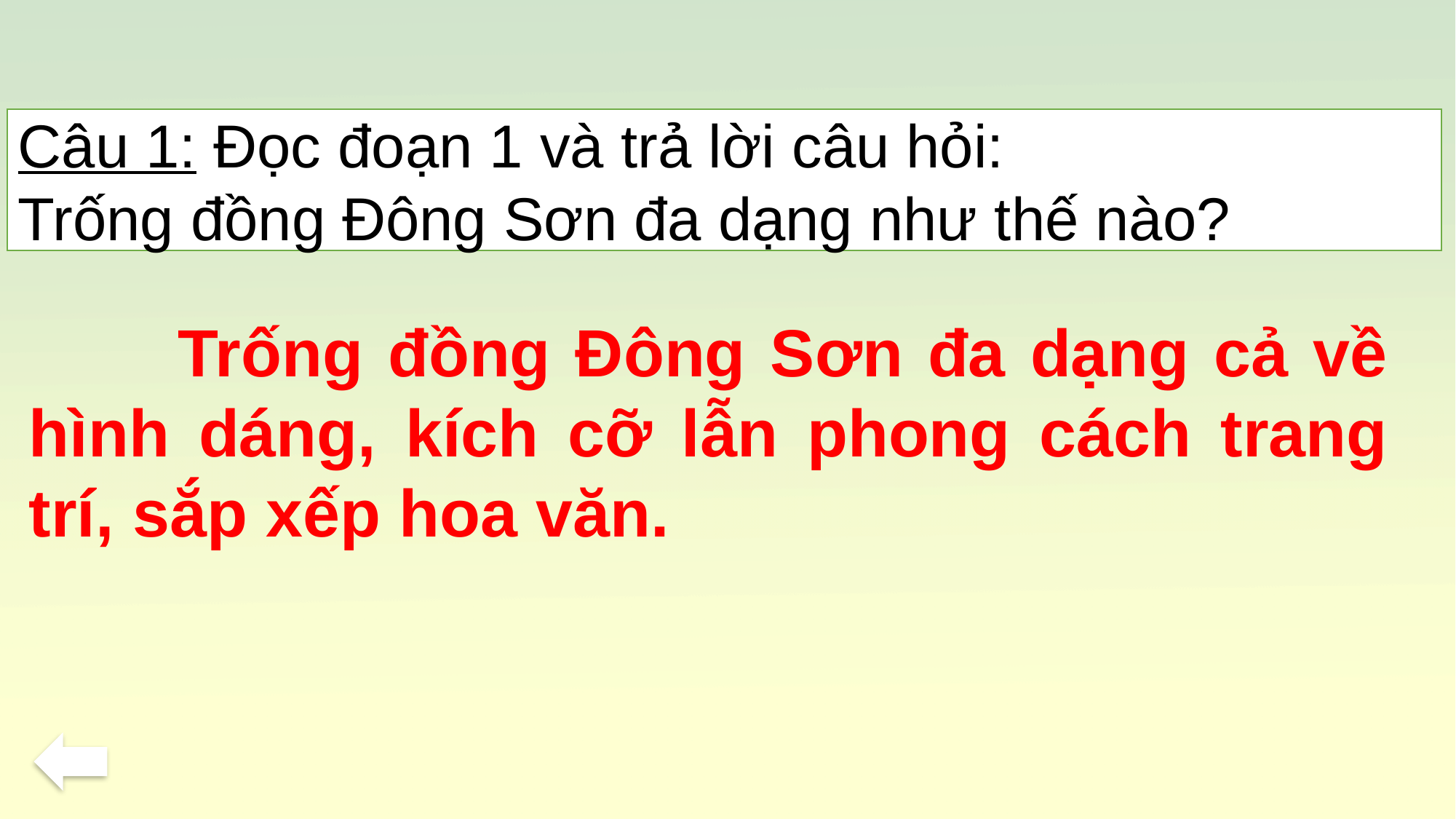

Câu 1: Đọc đoạn 1 và trả lời câu hỏi:
Trống đồng Đông Sơn đa dạng như thế nào?
      Trống đồng Đông Sơn đa dạng cả về hình dáng, kích cỡ lẫn phong cách trang trí, sắp xếp hoa văn.